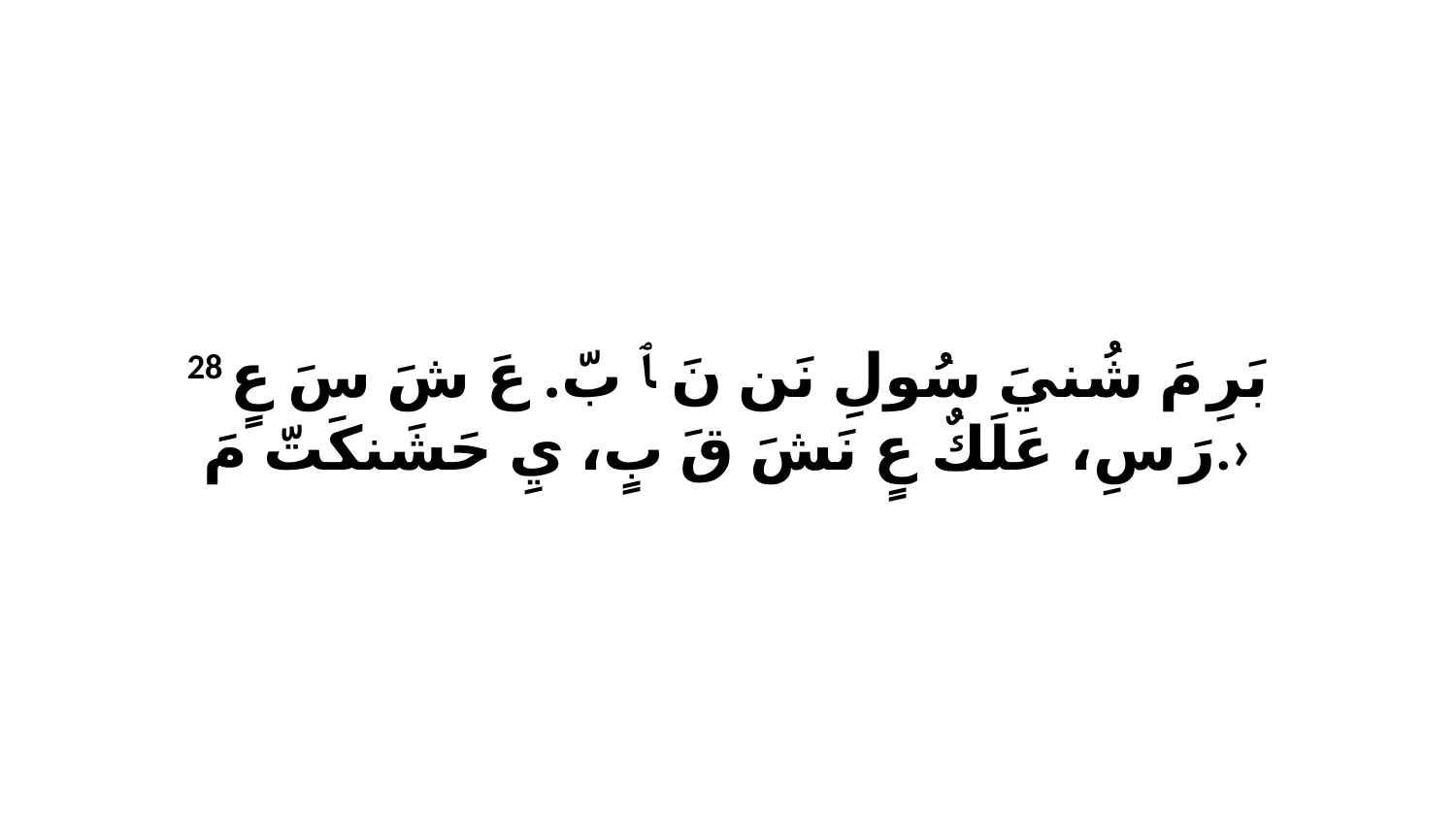

28 بَرِ مَ شُنيَ سُولِ نَن نَ ﭑ بّ. عَ شَ سَ عٍ رَ سِ، عَلَكٌ عٍ نَشَ قَ بٍ، يِ حَشَنكَتّ مَ.›